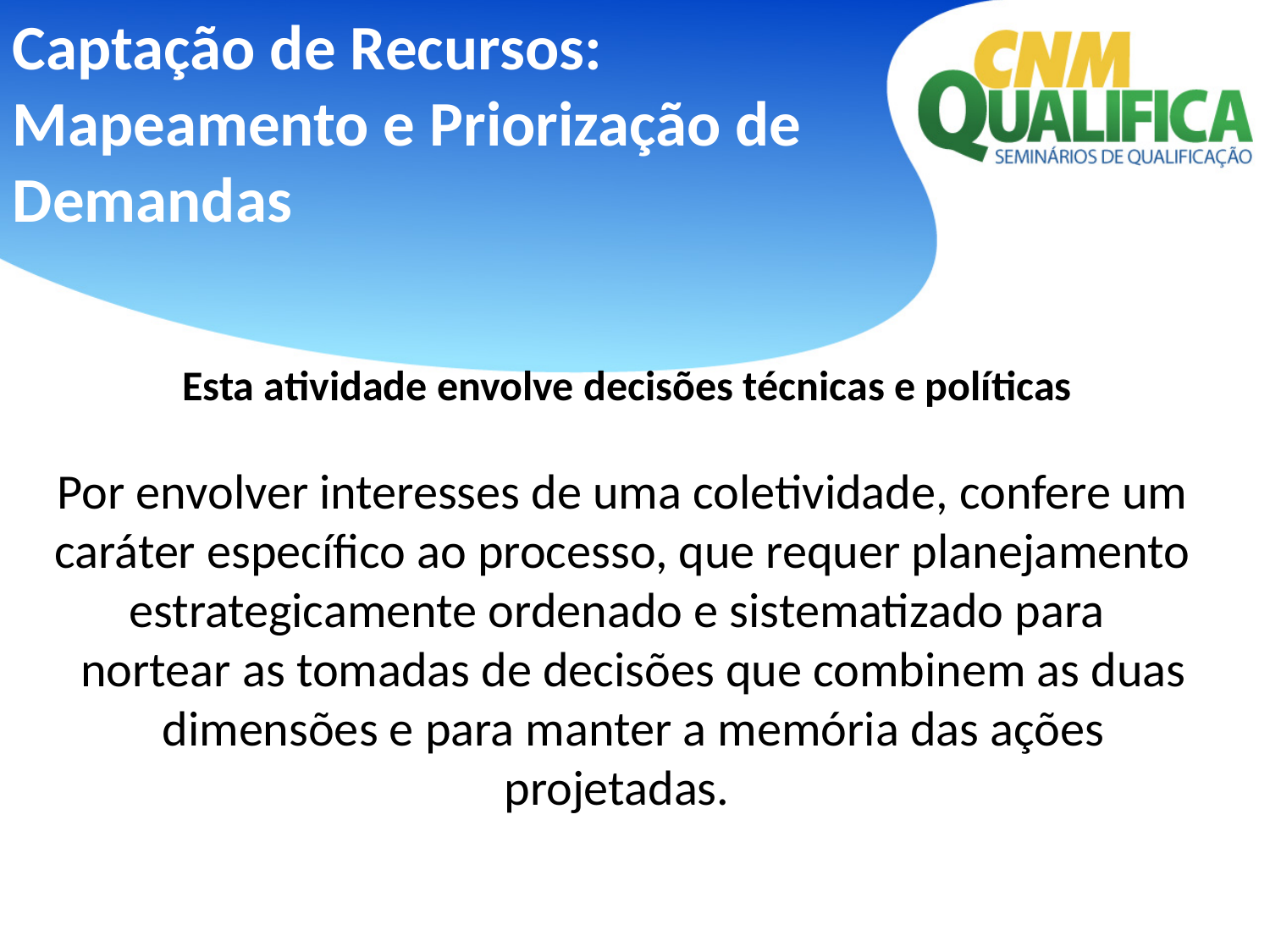

Captação de Recursos: Mapeamento e Priorização de Demandas

 Esta atividade envolve decisões técnicas e políticas

Por envolver interesses de uma coletividade, confere um caráter específico ao processo, que requer planejamento estrategicamente ordenado e sistematizado para
      nortear as tomadas de decisões que combinem as duas        dimensões e para manter a memória das ações
projetadas.